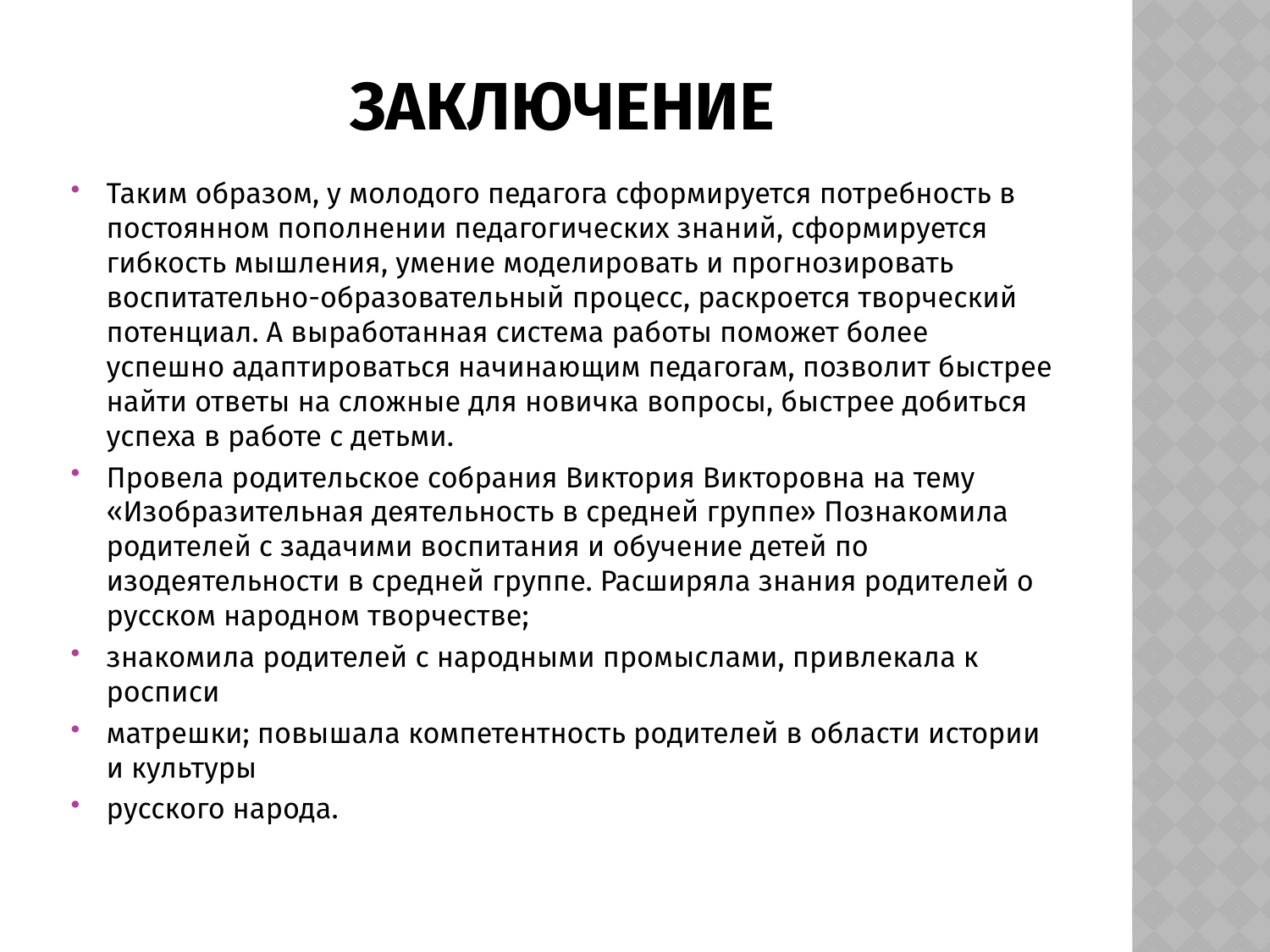

# Заключение
Таким образом, у молодого педагога сформируется потребность в постоянном пополнении педагогических знаний, сформируется гибкость мышления, умение моделировать и прогнозировать воспитательно-образовательный процесс, раскроется творческий потенциал. А выработанная система работы поможет более успешно адаптироваться начинающим педагогам, позволит быстрее найти ответы на сложные для новичка вопросы, быстрее добиться успеха в работе с детьми.
Провела родительское собрания Виктория Викторовна на тему «Изобразительная деятельность в средней группе» Познакомила родителей с задачими воспитания и обучение детей по изодеятельности в средней группе. Расширяла знания родителей о русском народном творчестве;
знакомила родителей с народными промыслами, привлекала к росписи
матрешки; повышала компетентность родителей в области истории и культуры
русского народа.